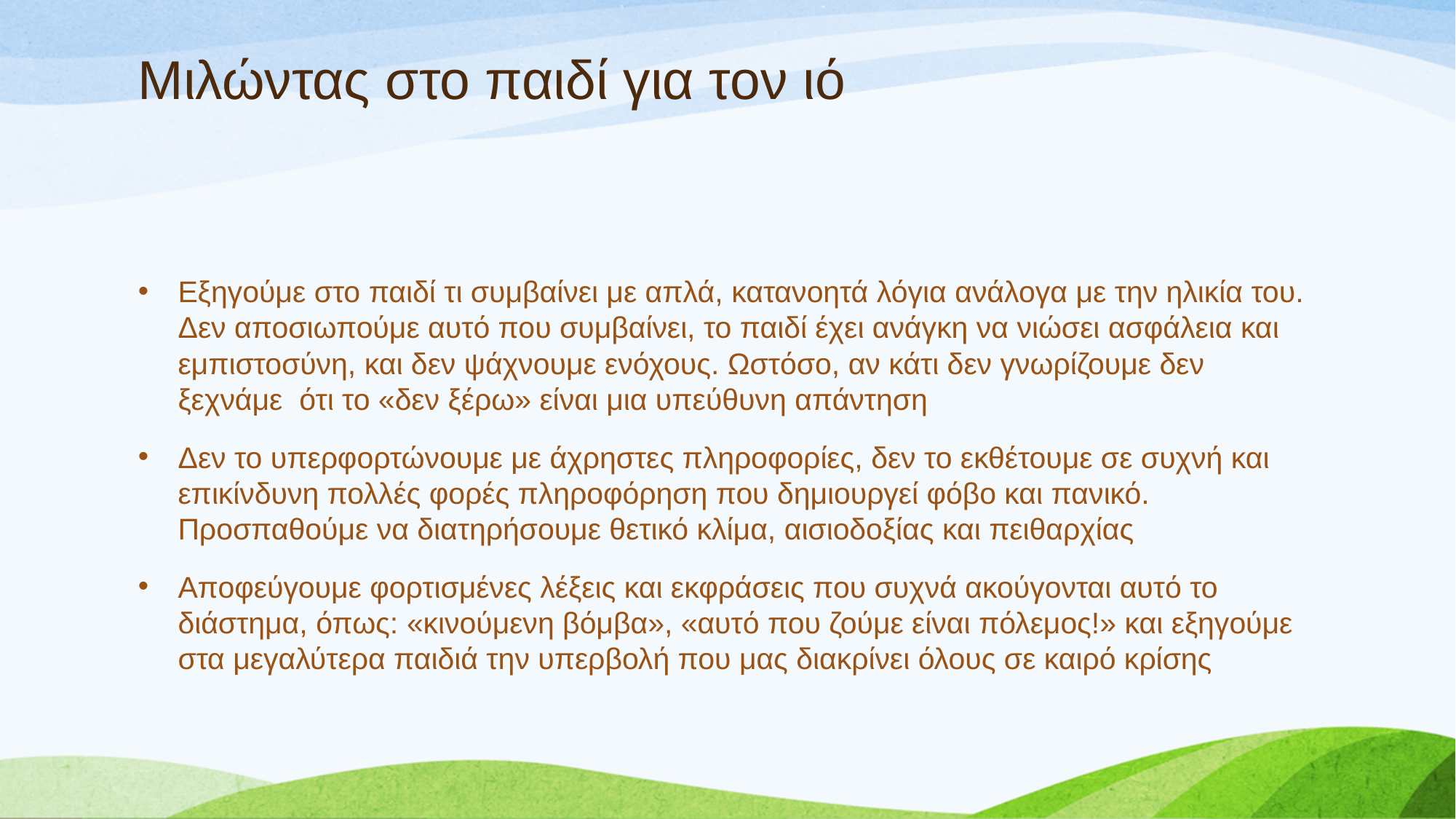

# Μιλώντας στο παιδί για τον ιό

Εξηγούμε στο παιδί τι συμβαίνει με απλά, κατανοητά λόγια ανάλογα με την ηλικία του.  Δεν αποσιωπούμε αυτό που συμβαίνει, το παιδί έχει ανάγκη να νιώσει ασφάλεια και εμπιστοσύνη, και δεν ψάχνουμε ενόχους. Ωστόσο, αν κάτι δεν γνωρίζουμε δεν ξεχνάμε  ότι το «δεν ξέρω» είναι μια υπεύθυνη απάντηση
Δεν το υπερφορτώνουμε με άχρηστες πληροφορίες, δεν το εκθέτουμε σε συχνή και επικίνδυνη πολλές φορές πληροφόρηση που δημιουργεί φόβο και πανικό. Προσπαθούμε να διατηρήσουμε θετικό κλίμα, αισιοδοξίας και πειθαρχίας
Αποφεύγουμε φορτισμένες λέξεις και εκφράσεις που συχνά ακούγονται αυτό το διάστημα, όπως: «κινούμενη βόμβα», «αυτό που ζούμε είναι πόλεμος!» και εξηγούμε στα μεγαλύτερα παιδιά την υπερβολή που μας διακρίνει όλους σε καιρό κρίσης